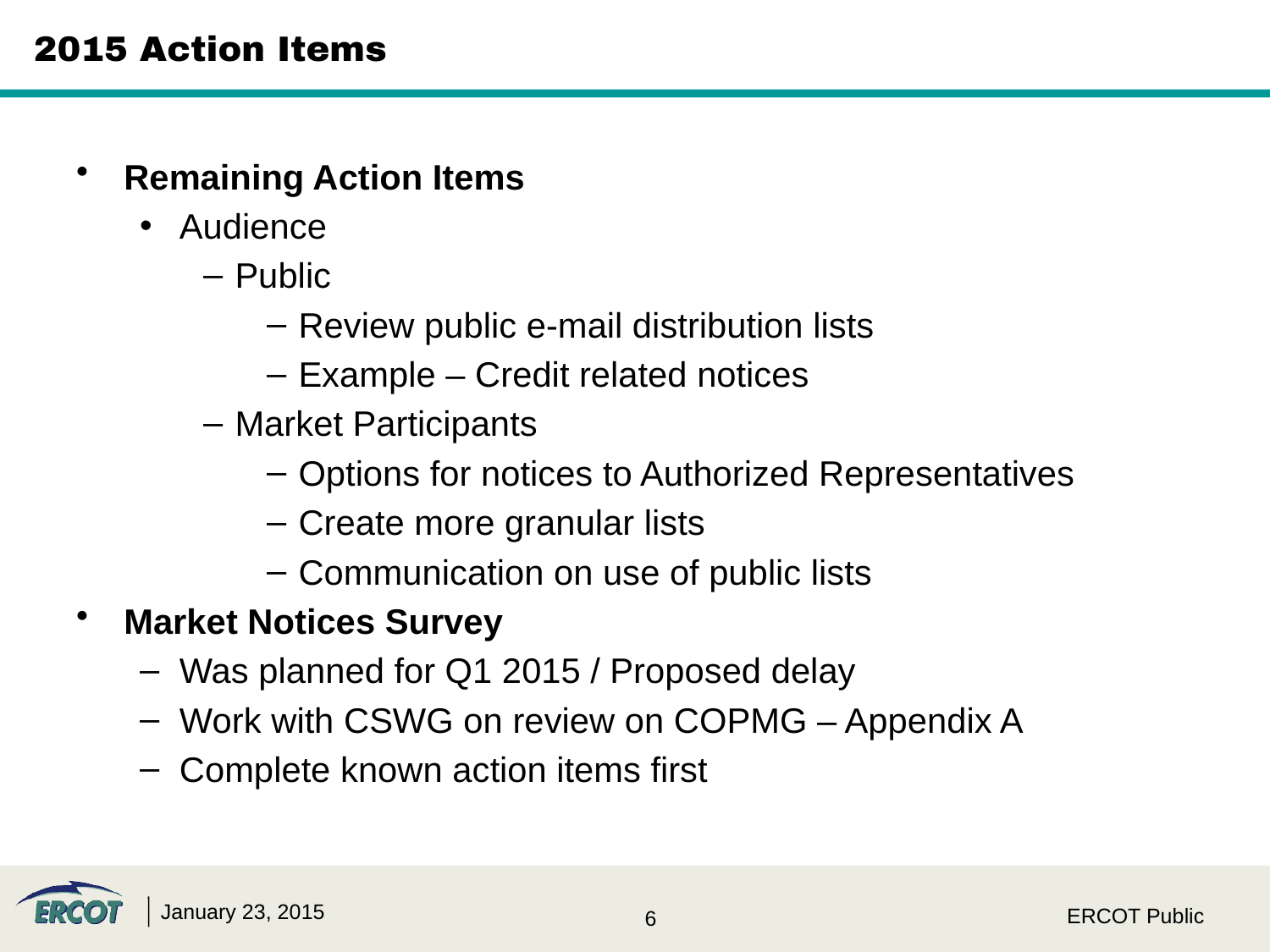

# 2015 Action Items
Remaining Action Items
Audience
Public
Review public e-mail distribution lists
Example – Credit related notices
Market Participants
Options for notices to Authorized Representatives
Create more granular lists
Communication on use of public lists
Market Notices Survey
Was planned for Q1 2015 / Proposed delay
Work with CSWG on review on COPMG – Appendix A
Complete known action items first
January 23, 2015
ERCOT Public